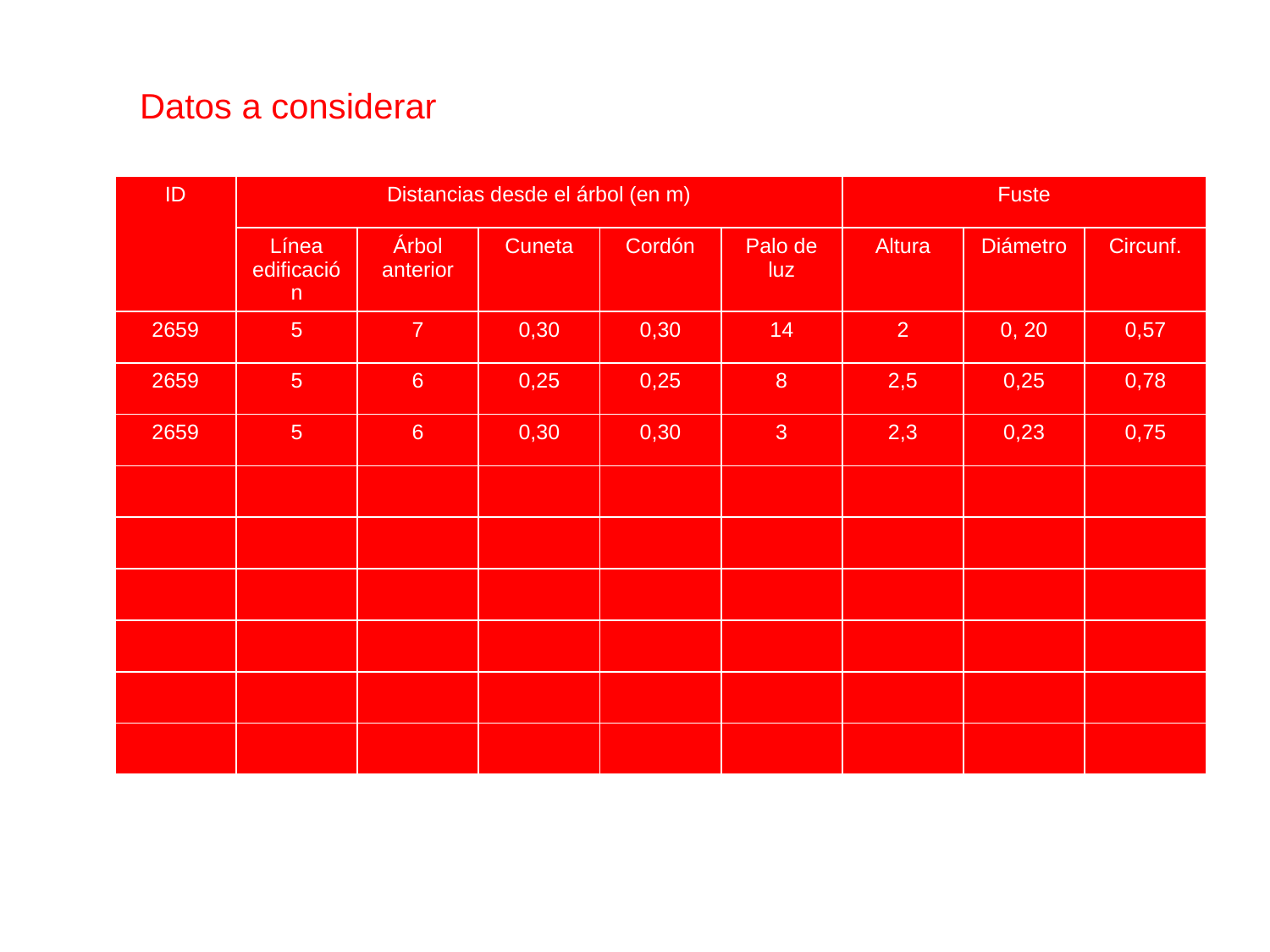

# Datos a considerar
| ID | Distancias desde el árbol (en m) |  |  |  |  | Fuste |  |  |
| --- | --- | --- | --- | --- | --- | --- | --- | --- |
|  | Línea edificación | Árbol anterior | Cuneta | Cordón | Palo de luz | Altura | Diámetro | Circunf. |
| 2659 | 5 | 7 | 0,30 | 0,30 | 14 | 2 | 0, 20 | 0,57 |
| 2659 | 5 | 6 | 0,25 | 0,25 | 8 | 2,5 | 0,25 | 0,78 |
| 2659 | 5 | 6 | 0,30 | 0,30 | 3 | 2,3 | 0,23 | 0,75 |
|  |  |  |  |  |  |  |  |  |
|  |  |  |  |  |  |  |  |  |
|  |  |  |  |  |  |  |  |  |
|  |  |  |  |  |  |  |  |  |
|  |  |  |  |  |  |  |  |  |
|  |  |  |  |  |  |  |  |  |